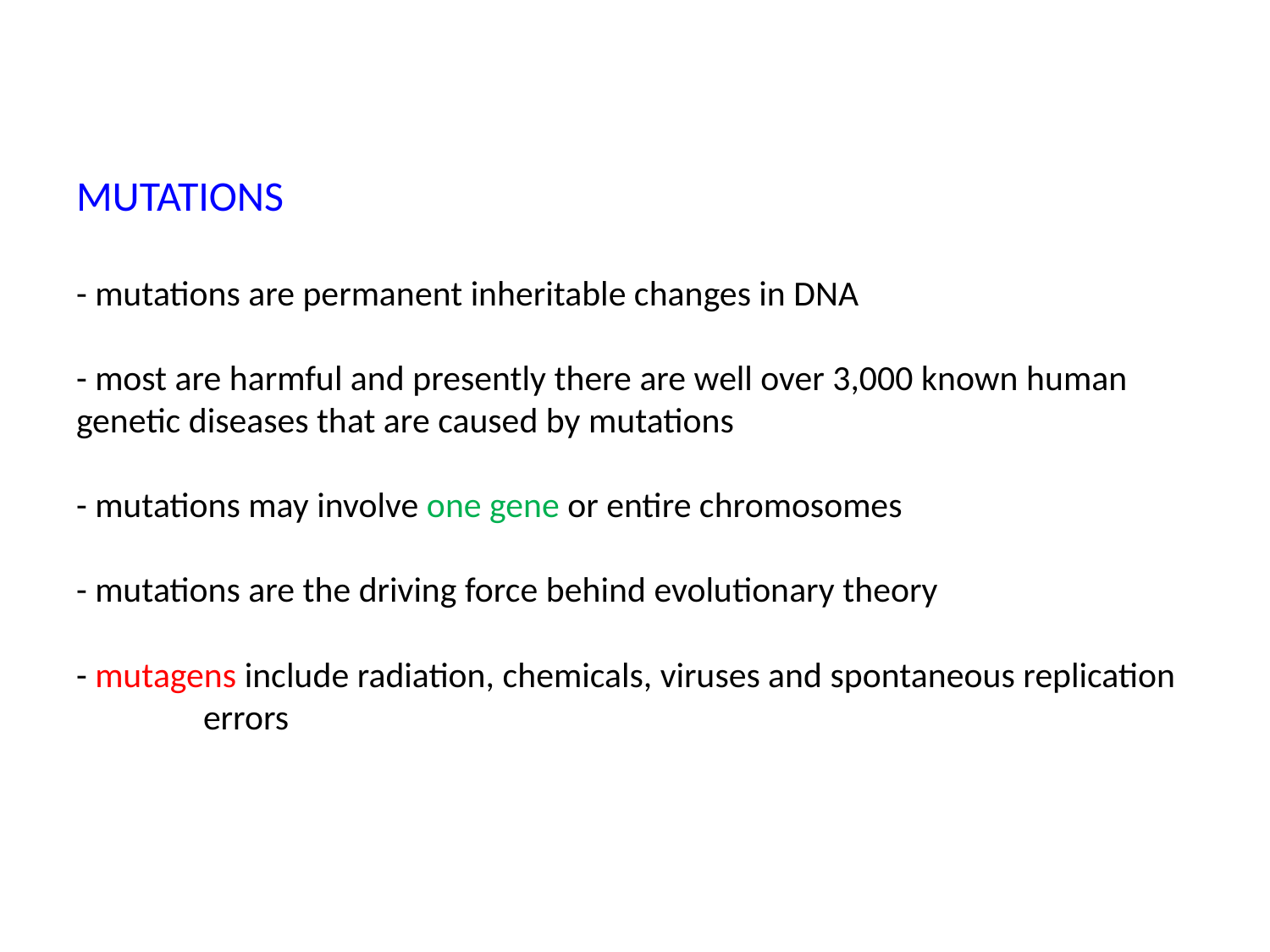

# MUTATIONS - mutations are permanent inheritable changes in DNA - most are harmful and presently there are well over 3,000 known human     genetic diseases that are caused by mutations - mutations may involve one gene or entire chromosomes - mutations are the driving force behind evolutionary theory - mutagens include radiation, chemicals, viruses and spontaneous replication 	errors